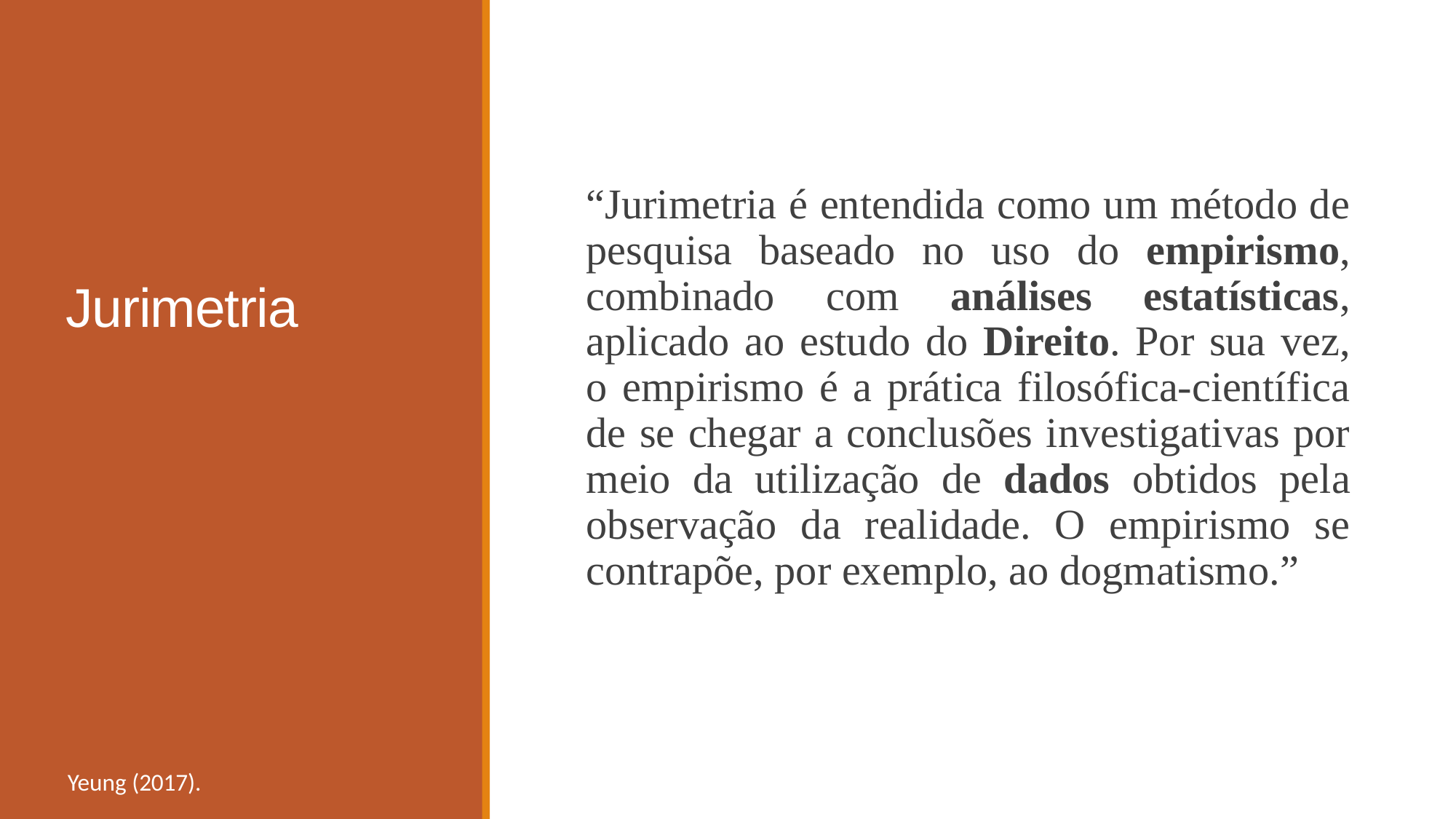

“Jurimetria é entendida como um método de pesquisa baseado no uso do empirismo, combinado com análises estatísticas, aplicado ao estudo do Direito. Por sua vez, o empirismo é a prática filosófica-científica de se chegar a conclusões investigativas por meio da utilização de dados obtidos pela observação da realidade. O empirismo se contrapõe, por exemplo, ao dogmatismo.”
# Jurimetria
Yeung (2017).